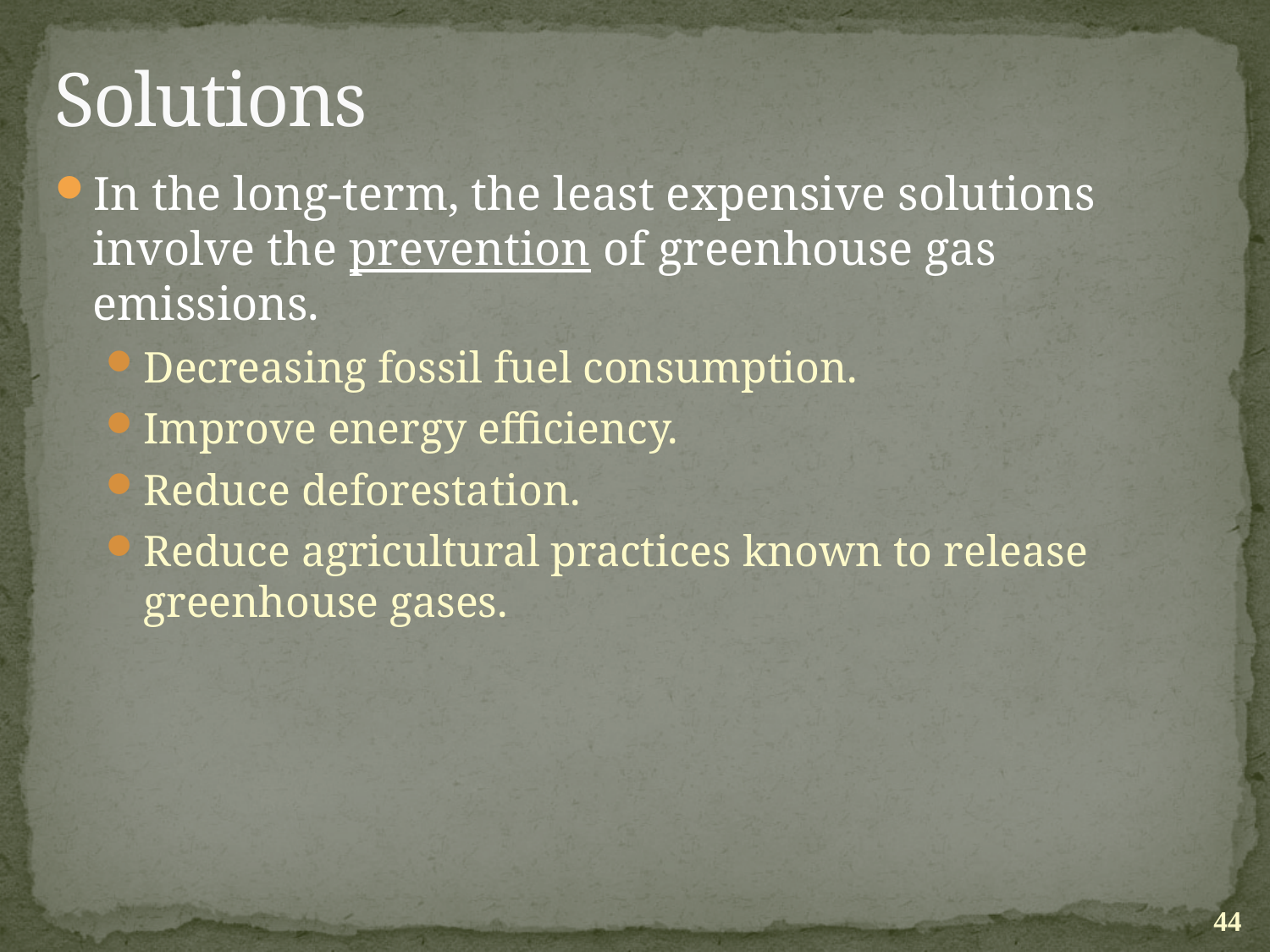

# Solutions
In the long-term, the least expensive solutions involve the prevention of greenhouse gas emissions.
Decreasing fossil fuel consumption.
Improve energy efficiency.
Reduce deforestation.
Reduce agricultural practices known to release greenhouse gases.
44